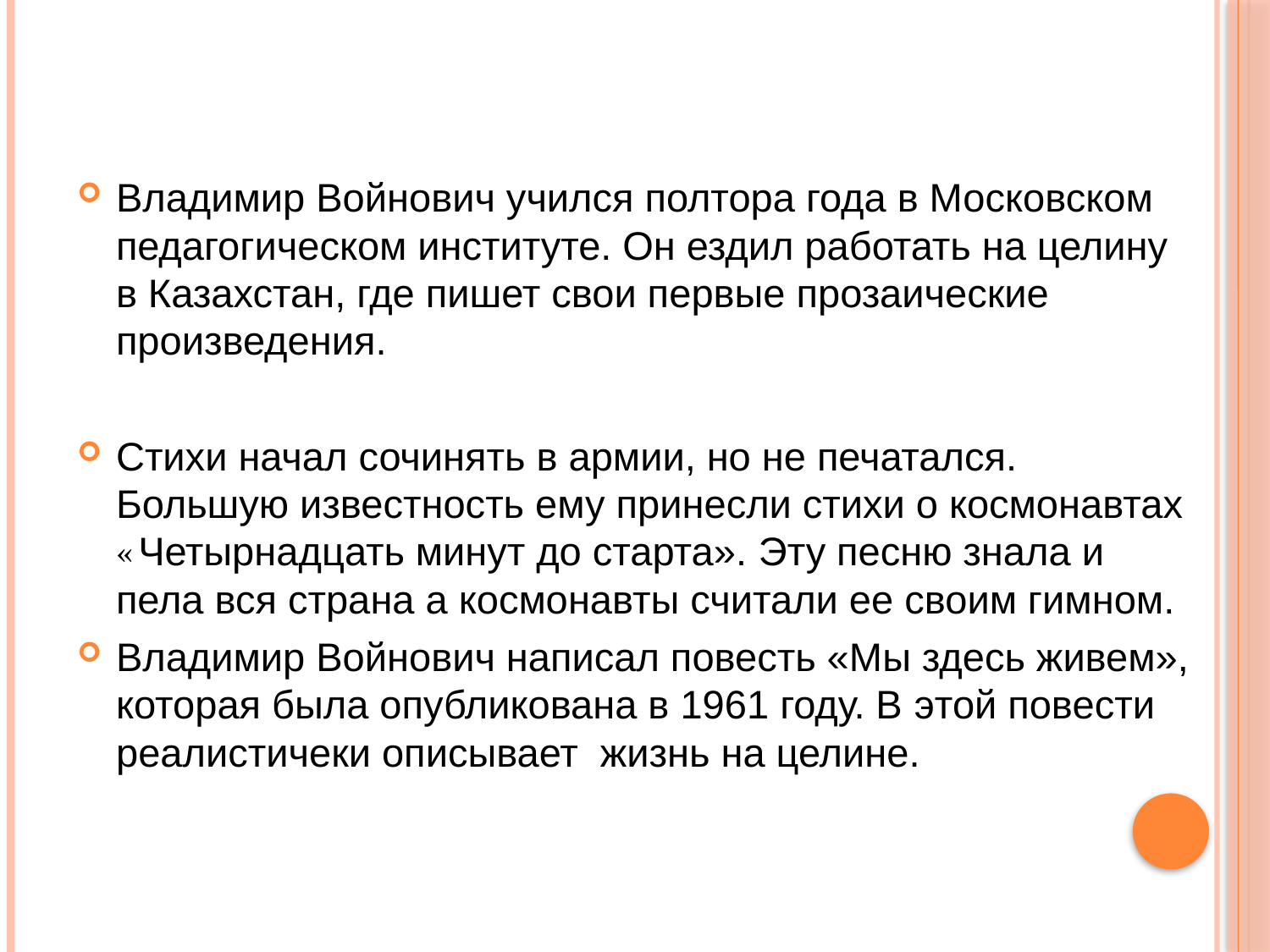

Владимир Войнович учился полтора года в Московском педагогическом институте. Он ездил работать на целину в Казахстан, где пишет свои первые прозаические произведения.

Стихи начал сочинять в армии, но не печатался. Большую известность ему принесли стихи о космонавтах «Четырнадцать минут до старта». Эту песню знала и пела вся страна а космонавты считали ее своим гимном.
Владимир Войнович написал повесть «Мы здесь живем», которая была опубликована в 1961 году. В этой повести реалистичеки описывает  жизнь на целине.